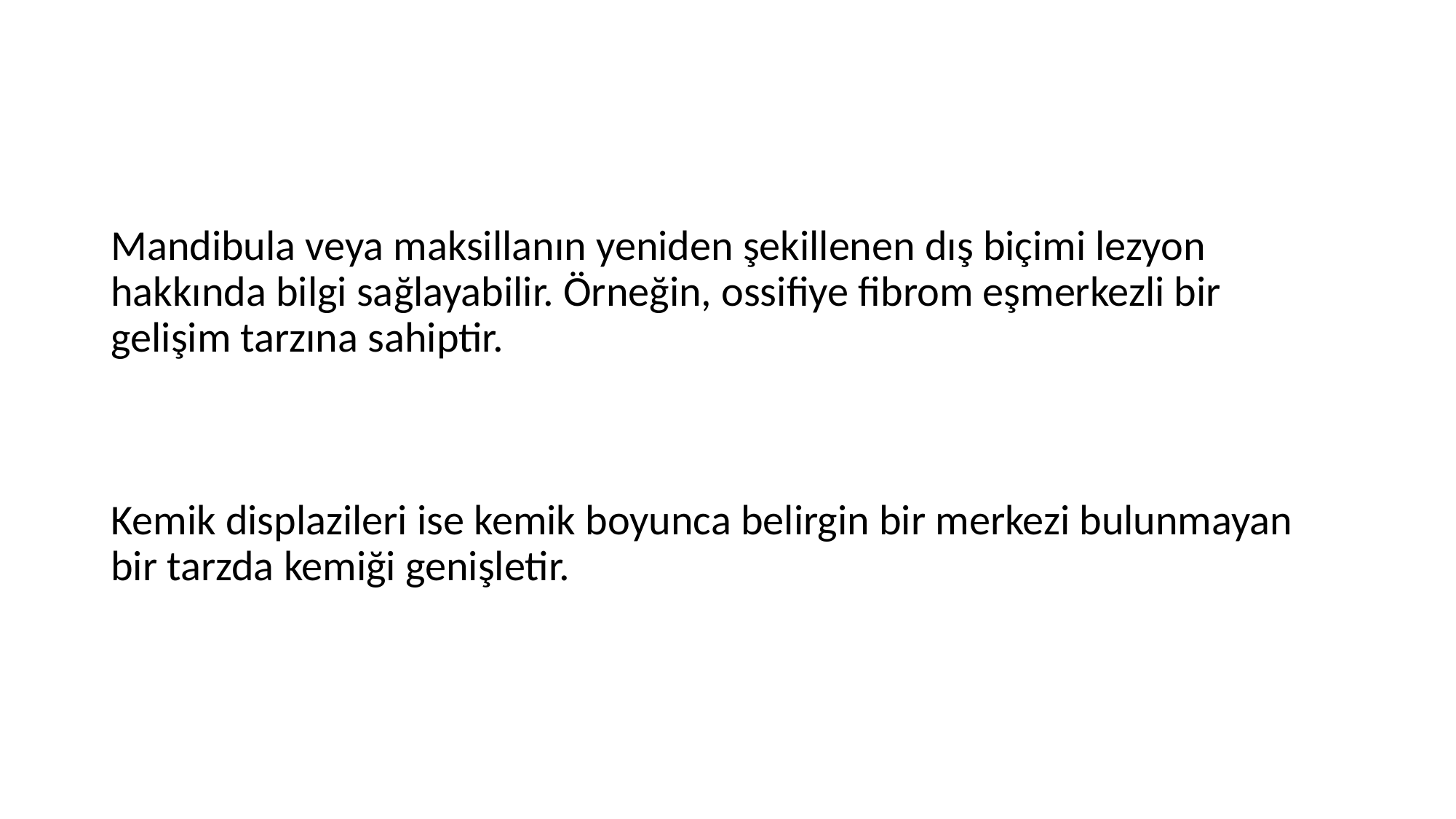

#
Mandibula veya maksillanın yeniden şekillenen dış biçimi lezyon hakkında bilgi sağlayabilir. Örneğin, ossifiye fibrom eşmerkezli bir gelişim tarzına sahiptir.

Kemik displazileri ise kemik boyunca belirgin bir merkezi bulunmayan bir tarzda kemiği genişletir.